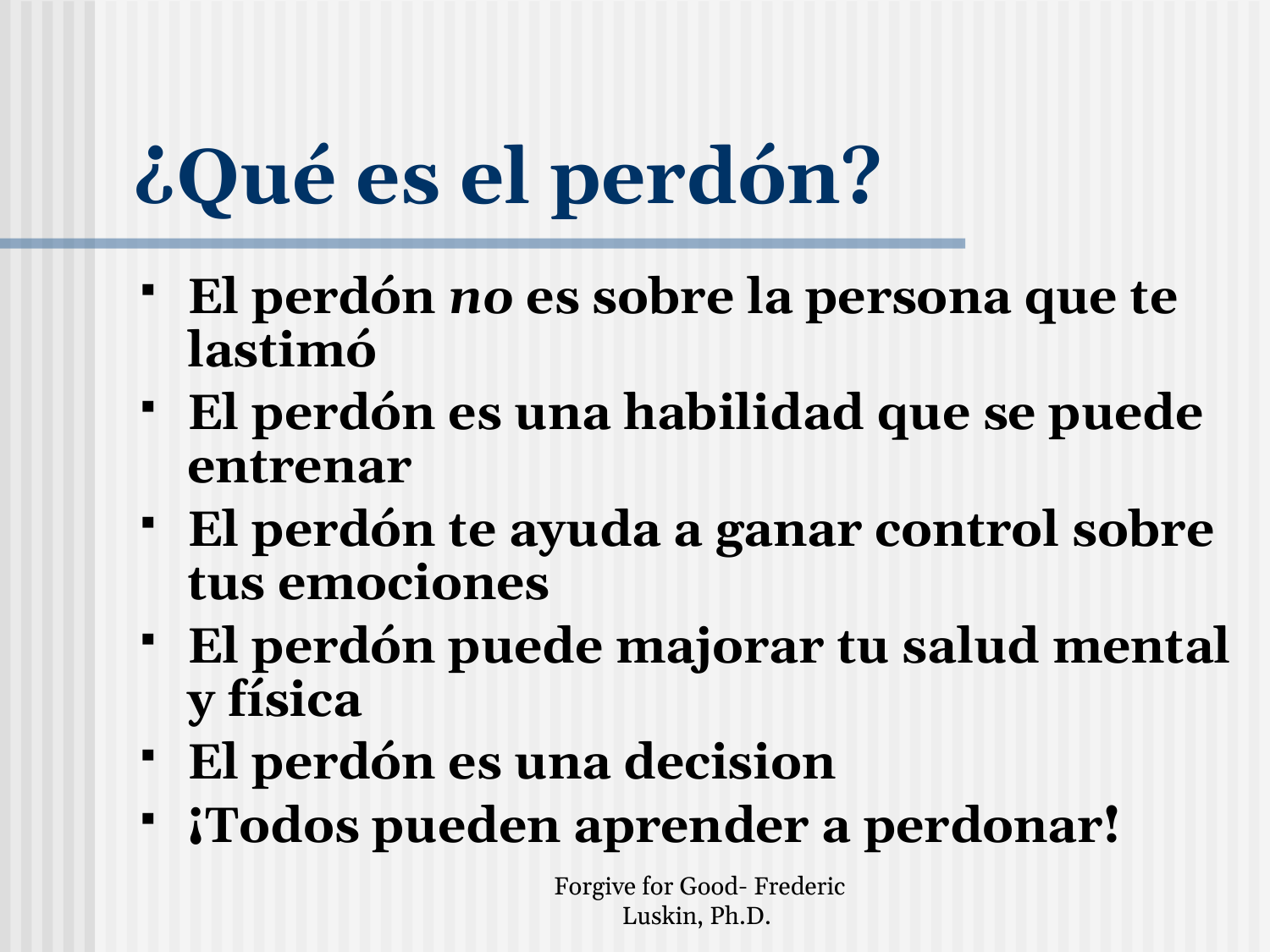

# ¿Qué es el perdón?
El perdón no es sobre la persona que te lastimó
El perdón es una habilidad que se puede entrenar
El perdón te ayuda a ganar control sobre tus emociones
El perdón puede majorar tu salud mental y física
El perdón es una decision
¡Todos pueden aprender a perdonar!
Forgive for Good- Frederic Luskin, Ph.D.